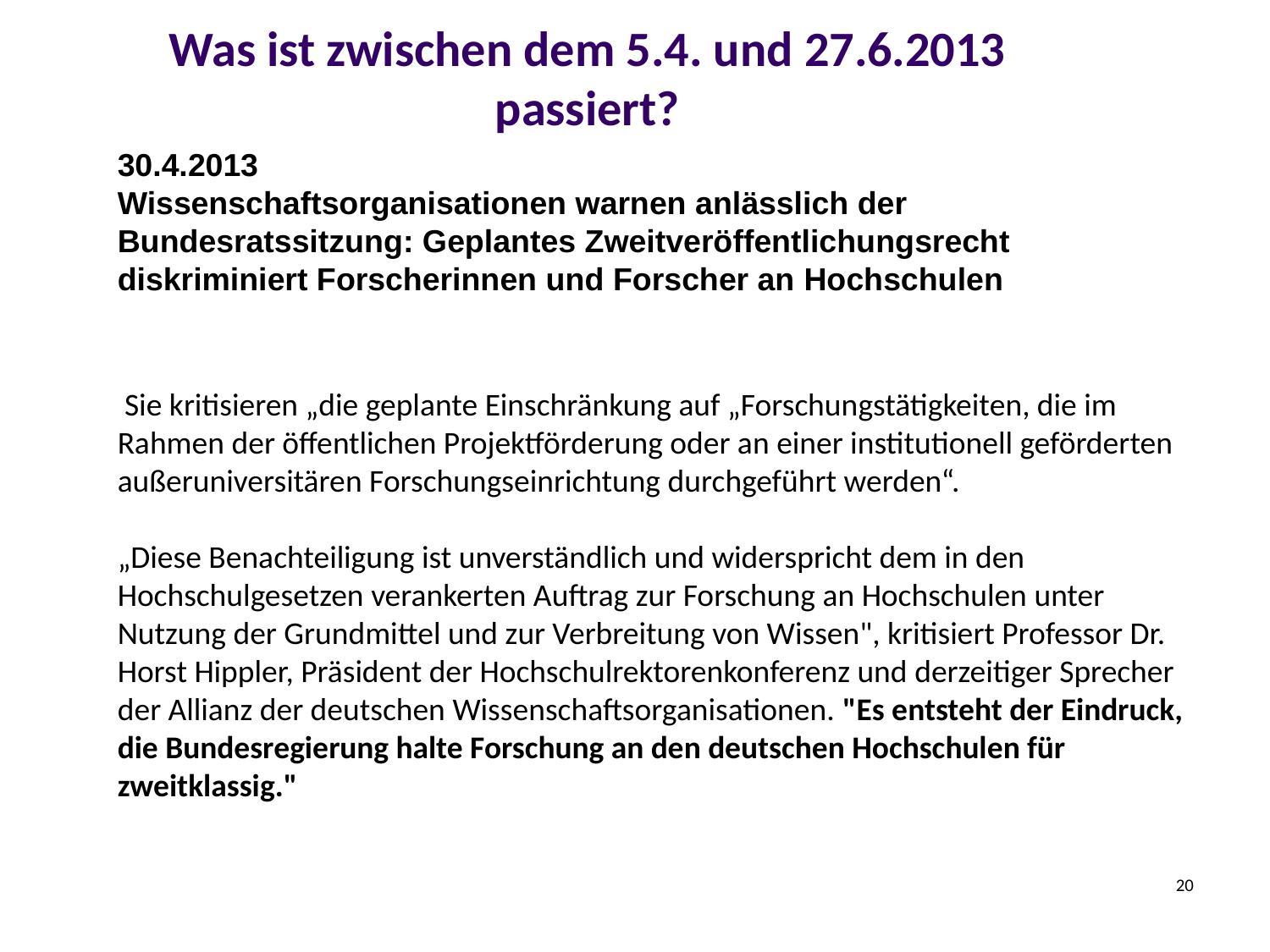

# Was ist zwischen dem 5.4. und 27.6.2013 passiert?
30.4.2013
Wissenschaftsorganisationen warnen anlässlich der Bundesratssitzung: Geplantes Zweitveröffentlichungsrecht diskriminiert Forscherinnen und Forscher an Hochschulen
 Sie kritisieren „die geplante Einschränkung auf „Forschungstätigkeiten, die im Rahmen der öffentlichen Projektförderung oder an einer institutionell geförderten außeruniversitären Forschungseinrichtung durchgeführt werden“.

„Diese Benachteiligung ist unverständlich und widerspricht dem in den Hochschulgesetzen verankerten Auftrag zur Forschung an Hochschulen unter Nutzung der Grundmittel und zur Verbreitung von Wissen", kritisiert Professor Dr. Horst Hippler, Präsident der Hochschulrektorenkonferenz und derzeitiger Sprecher der Allianz der deutschen Wissenschaftsorganisationen. "Es entsteht der Eindruck, die Bundesregierung halte Forschung an den deutschen Hochschulen für zweitklassig."
20